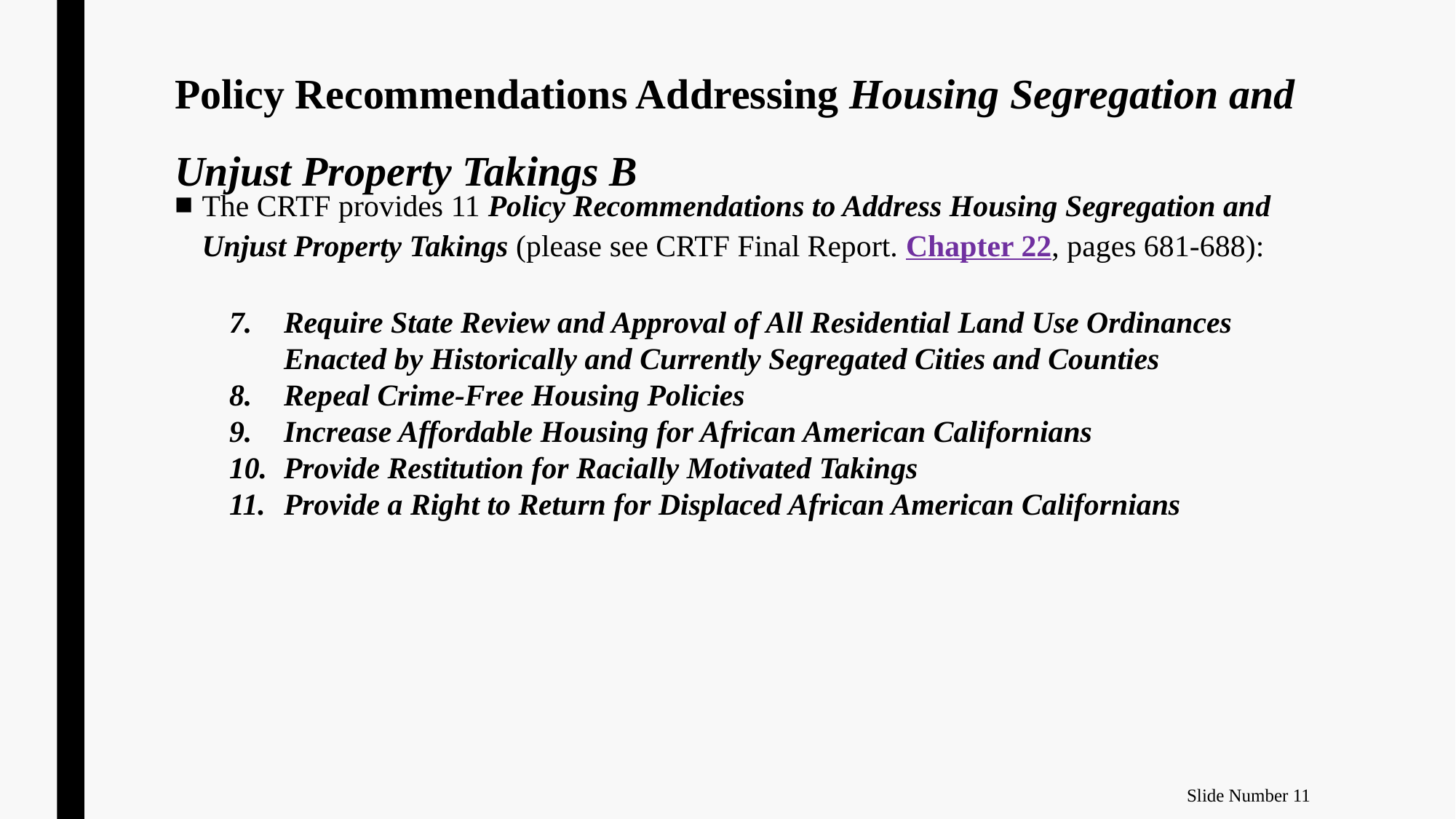

# Policy Recommendations Addressing Housing Segregation and Unjust Property Takings B
The CRTF provides 11 Policy Recommendations to Address Housing Segregation and Unjust Property Takings (please see CRTF Final Report. Chapter 22, pages 681-688):

Require State Review and Approval of All Residential Land Use Ordinances Enacted by Historically and Currently Segregated Cities and Counties
Repeal Crime-Free Housing Policies
Increase Affordable Housing for African American Californians
Provide Restitution for Racially Motivated Takings
Provide a Right to Return for Displaced African American Californians

Slide Number 11